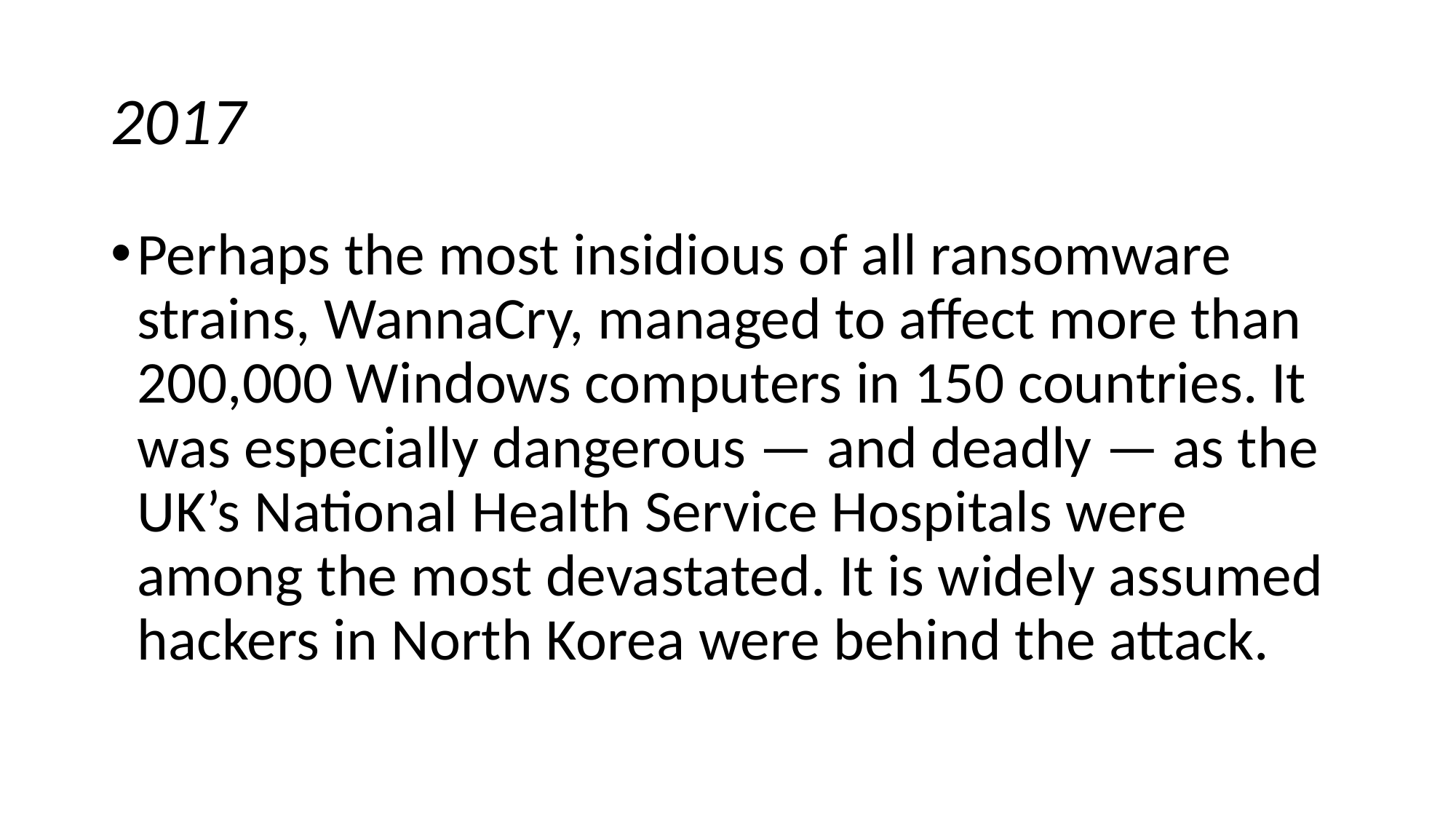

# 2017
Perhaps the most insidious of all ransomware strains, WannaCry, managed to affect more than 200,000 Windows computers in 150 countries. It was especially dangerous — and deadly — as the UK’s National Health Service Hospitals were among the most devastated. It is widely assumed hackers in North Korea were behind the attack.